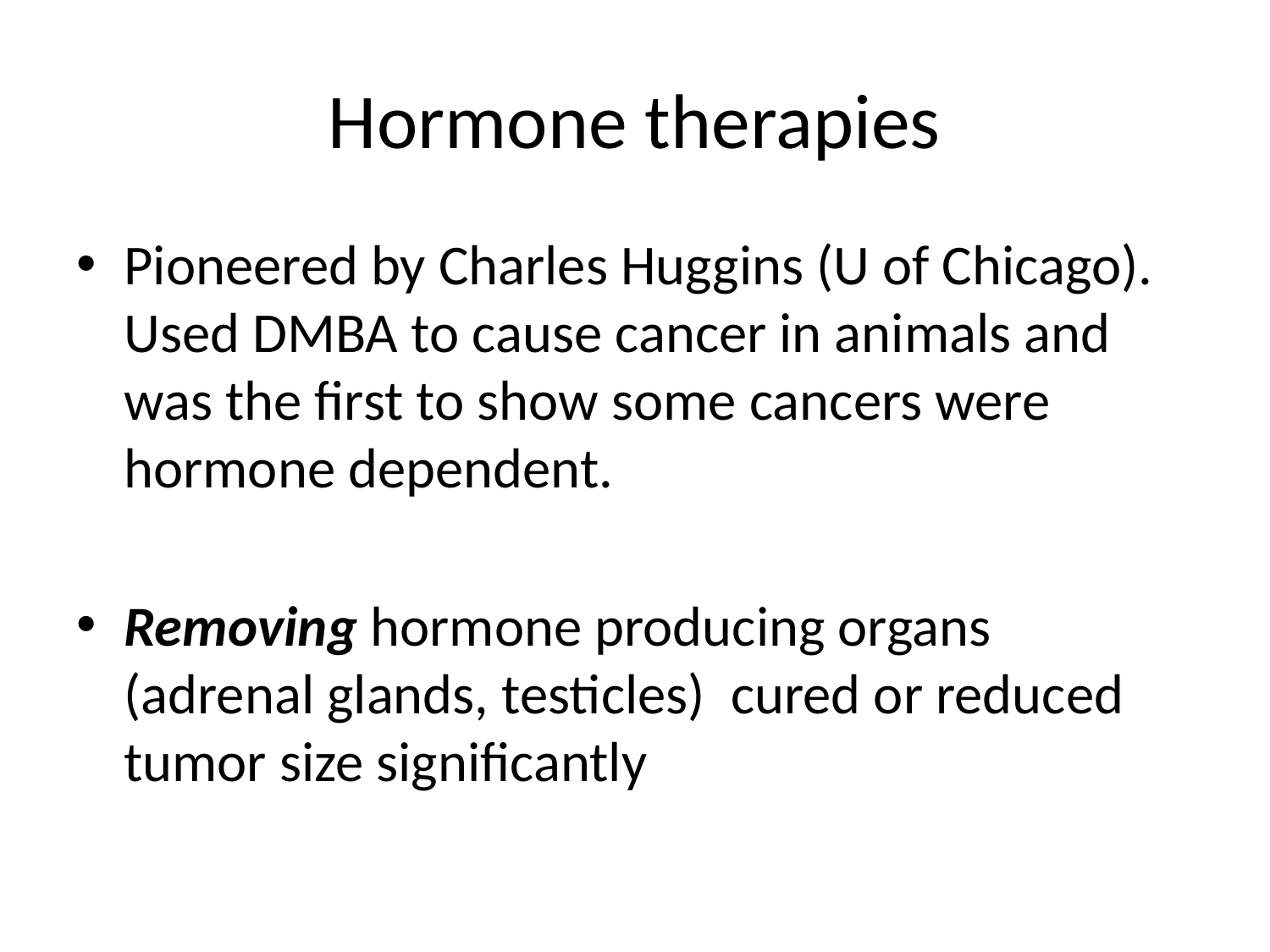

# Hormone therapies
Pioneered by Charles Huggins (U of Chicago). Used DMBA to cause cancer in animals and was the first to show some cancers were hormone dependent.

Removing hormone producing organs (adrenal glands, testicles)  cured or reduced tumor size significantly